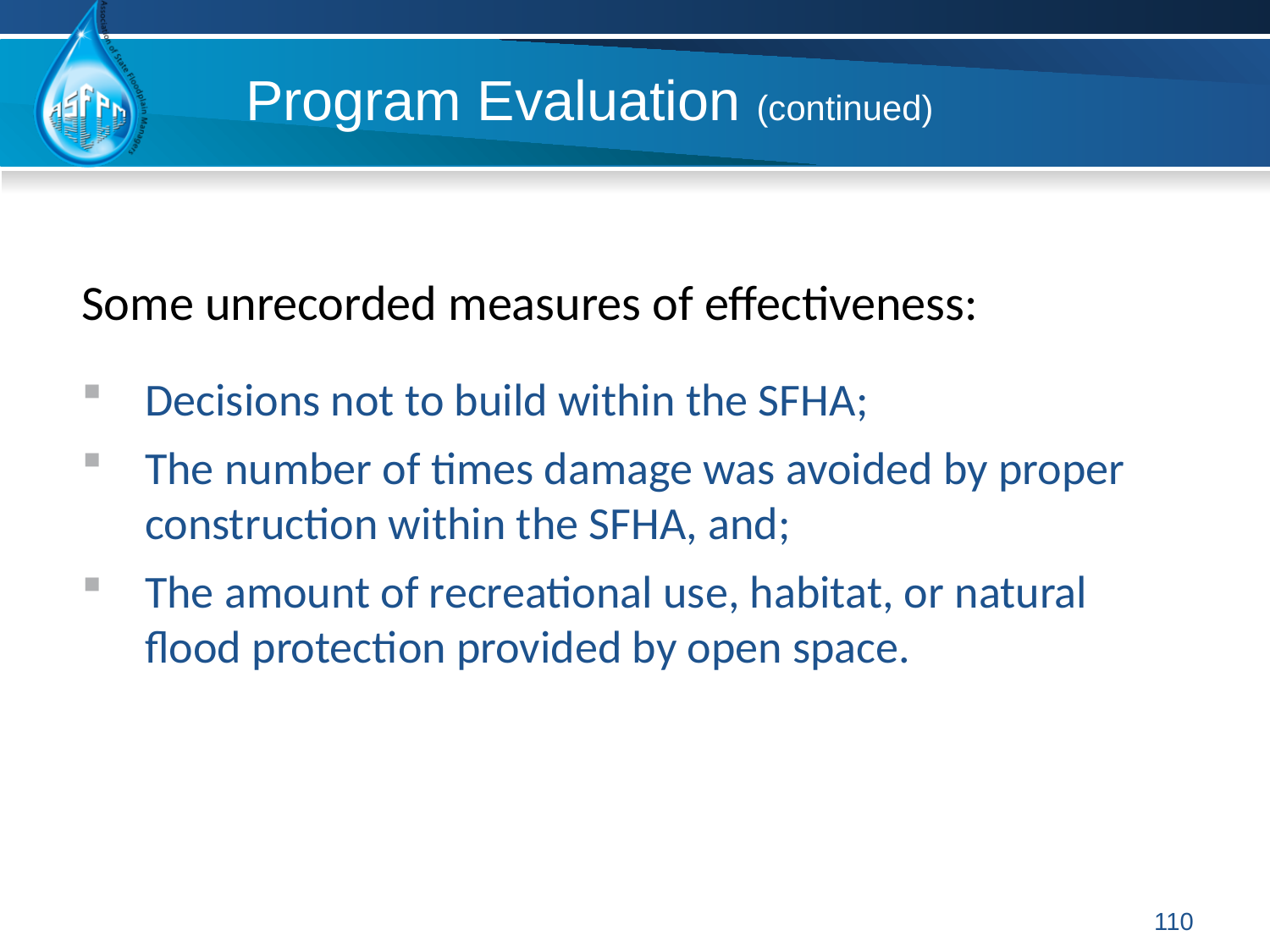

# Program Evaluation (continued)

Some unrecorded measures of effectiveness:

Decisions not to build within the SFHA;
The number of times damage was avoided by proper construction within the SFHA, and;
The amount of recreational use, habitat, or natural flood protection provided by open space.

110